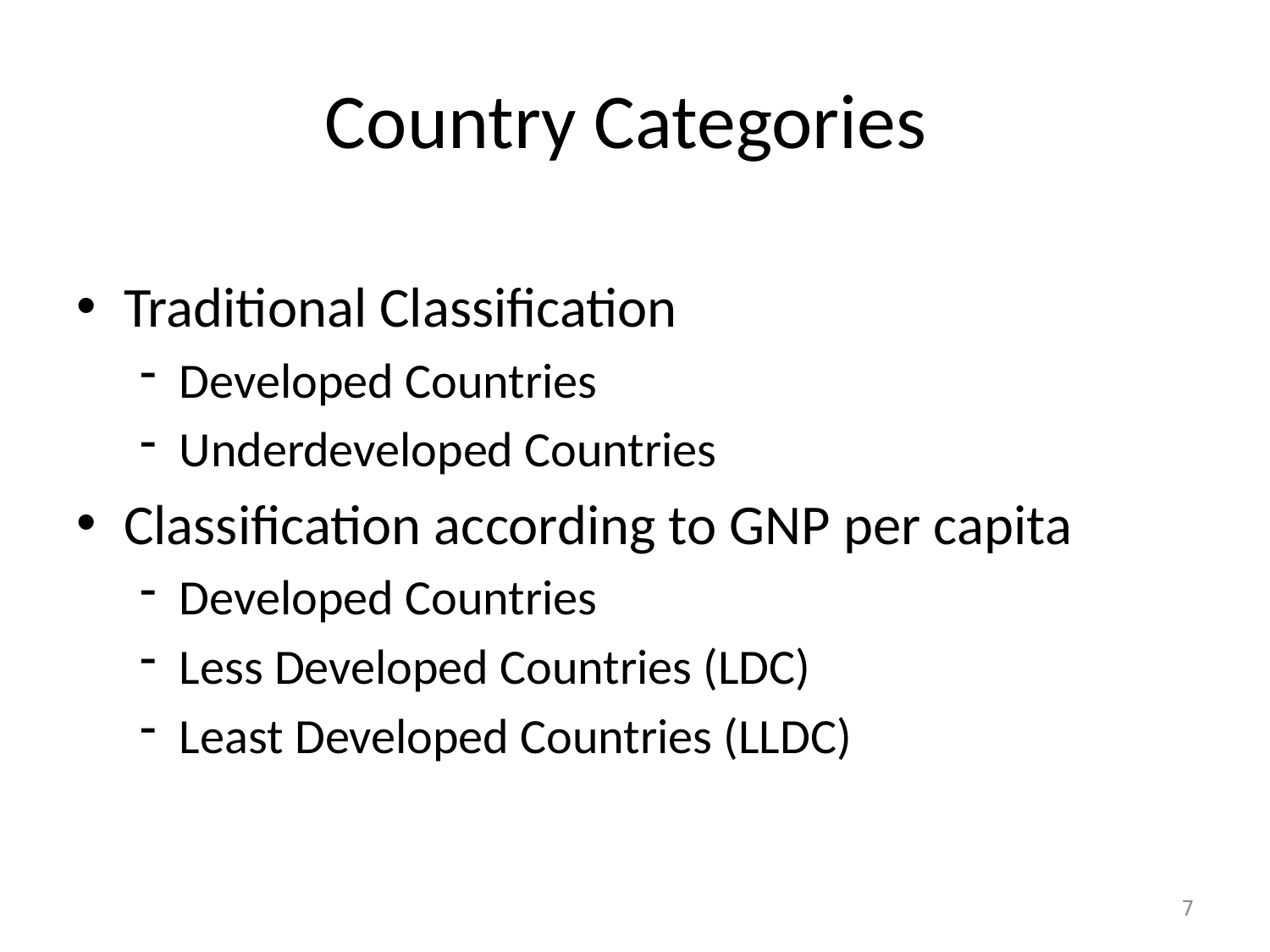

# Country Categories
Traditional Classification
Developed Countries
Underdeveloped Countries
Classification according to GNP per capita
Developed Countries
Less Developed Countries (LDC)
Least Developed Countries (LLDC)
7